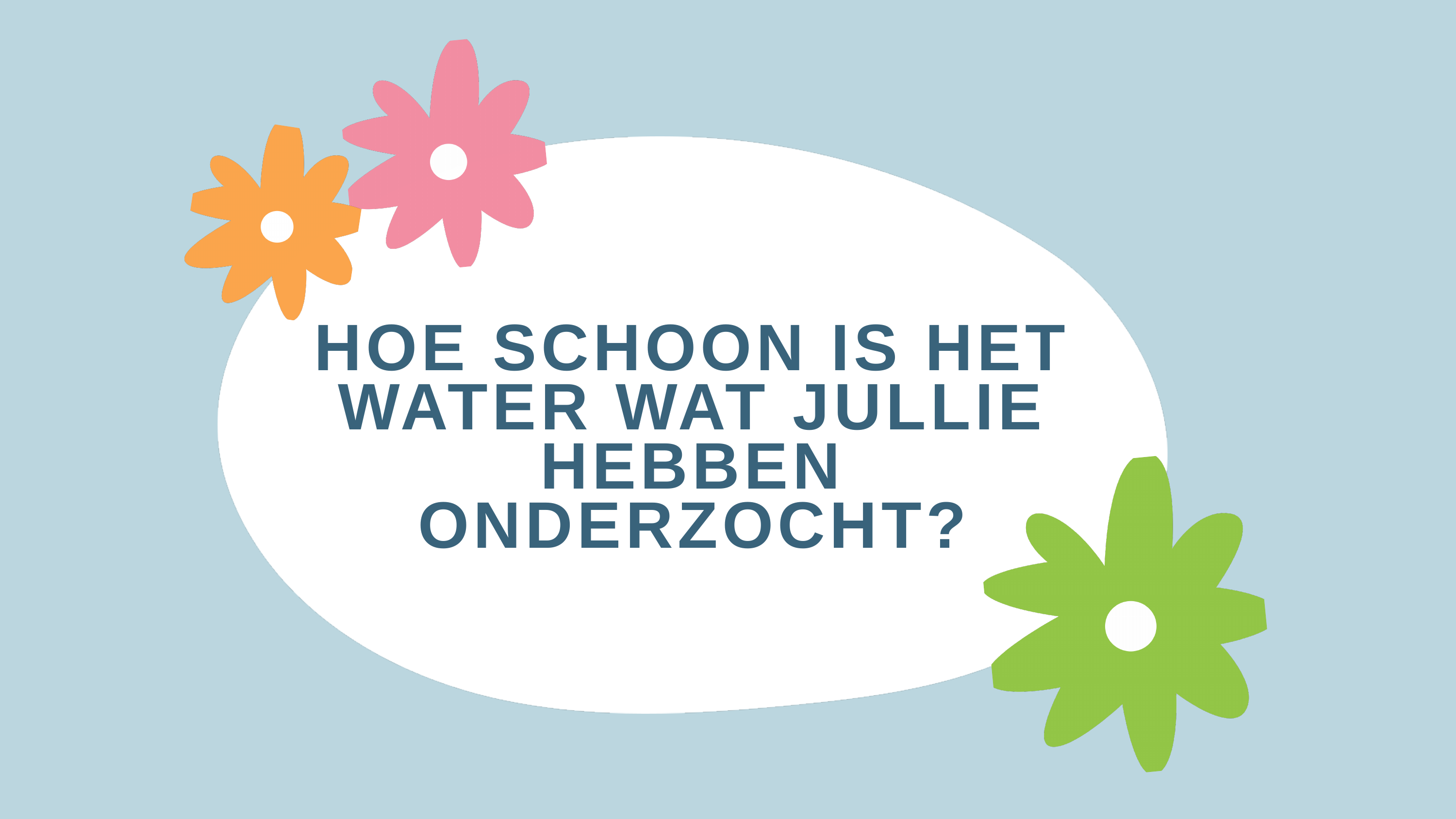

HOE SCHOON IS HET WATER WAT JULLIE HEBBEN ONDERZOCHT?